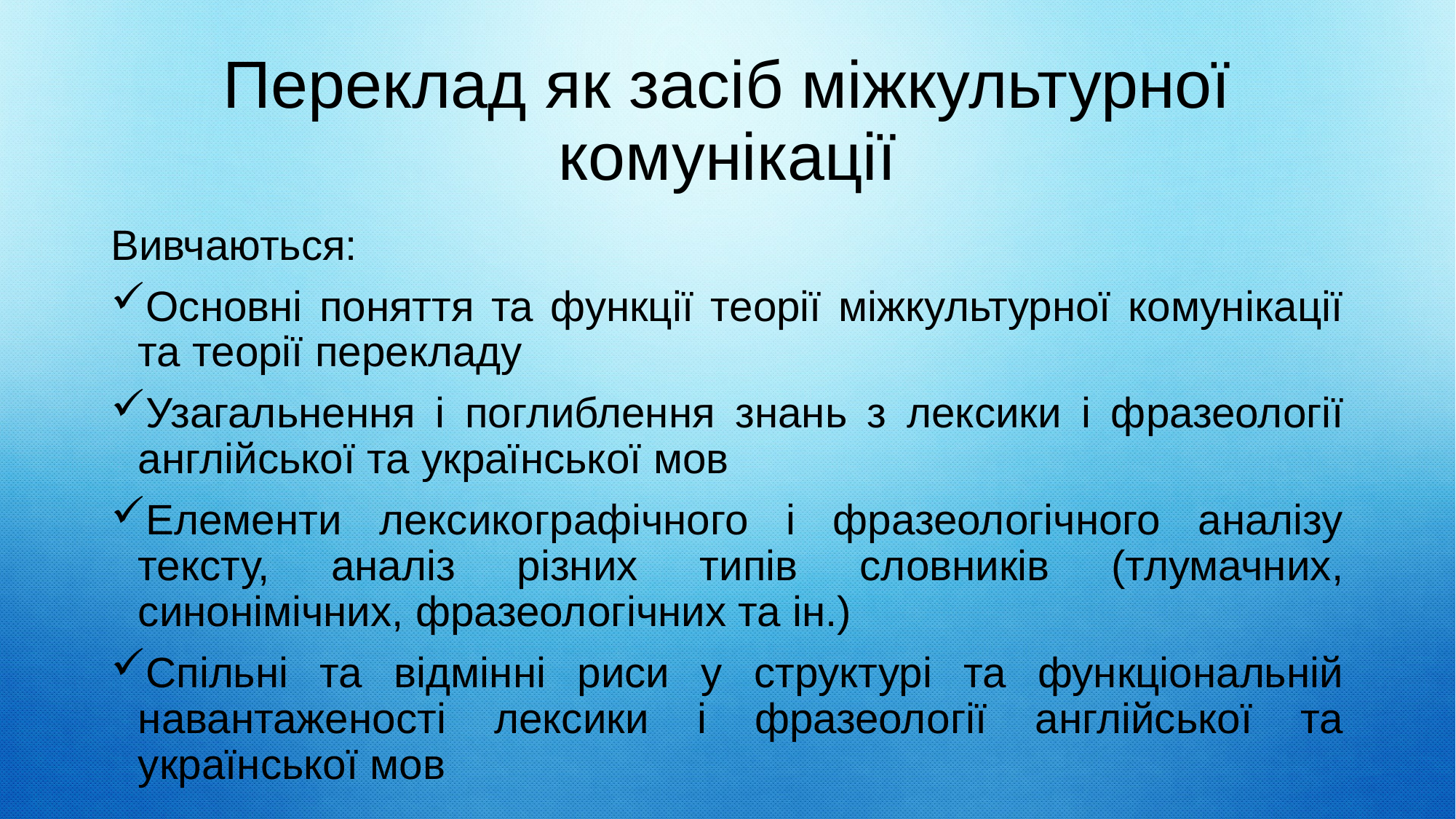

# Переклад як засіб міжкультурної комунікації
Вивчаються:
Основні поняття та функції теорії міжкультурної комунікації та теорії перекладу
Узагальнення і поглиблення знань з лексики і фразеології англійської та української мов
Елементи лексикографічного і фразеологічного аналізу тексту, аналіз різних типів словників (тлумачних, синонімічних, фразеологічних та ін.)
Спільні та відмінні риси у структурі та функціональній навантаженості лексики і фразеології англійської та української мов